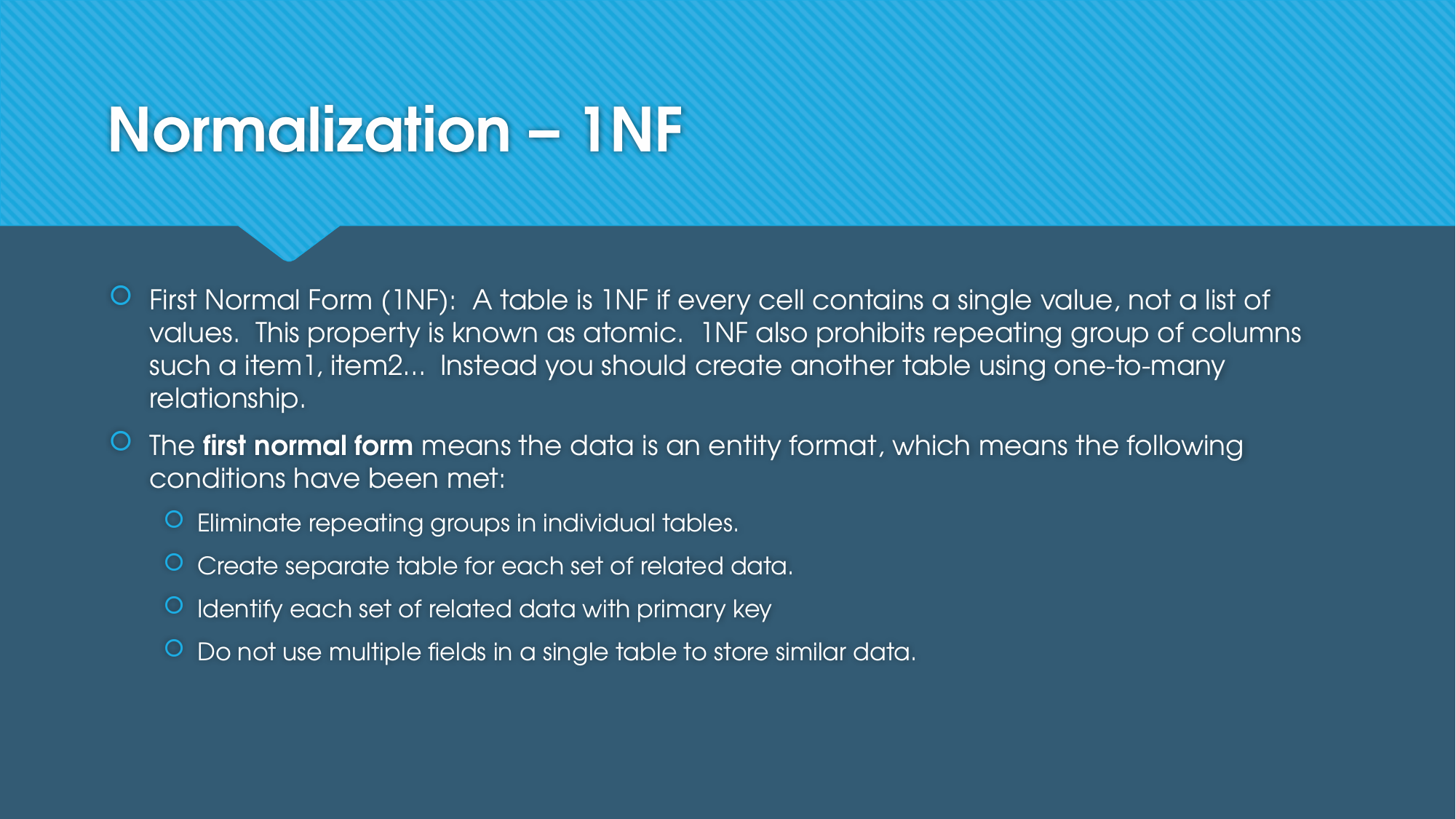

# Normalization – 1NF
First Normal Form (1NF):  A table is 1NF if every cell contains a single value, not a list of values.  This property is known as atomic.  1NF also prohibits repeating group of columns such a item1, item2…  Instead you should create another table using one-to-many relationship.
The first normal form means the data is an entity format, which means the following conditions have been met:
Eliminate repeating groups in individual tables.
Create separate table for each set of related data.
Identify each set of related data with primary key
Do not use multiple fields in a single table to store similar data.